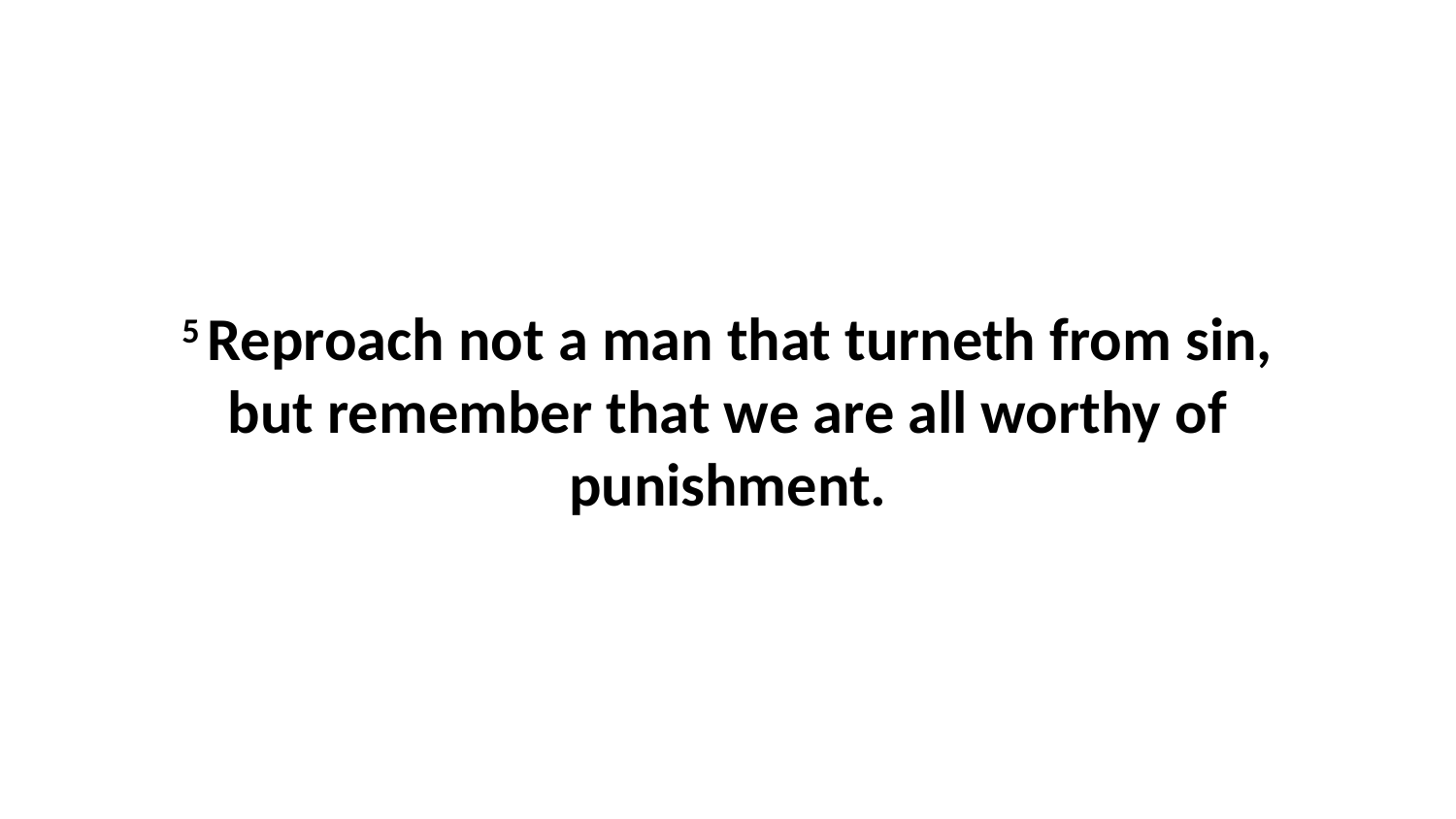

5 Reproach not a man that turneth from sin, but remember that we are all worthy of punishment.